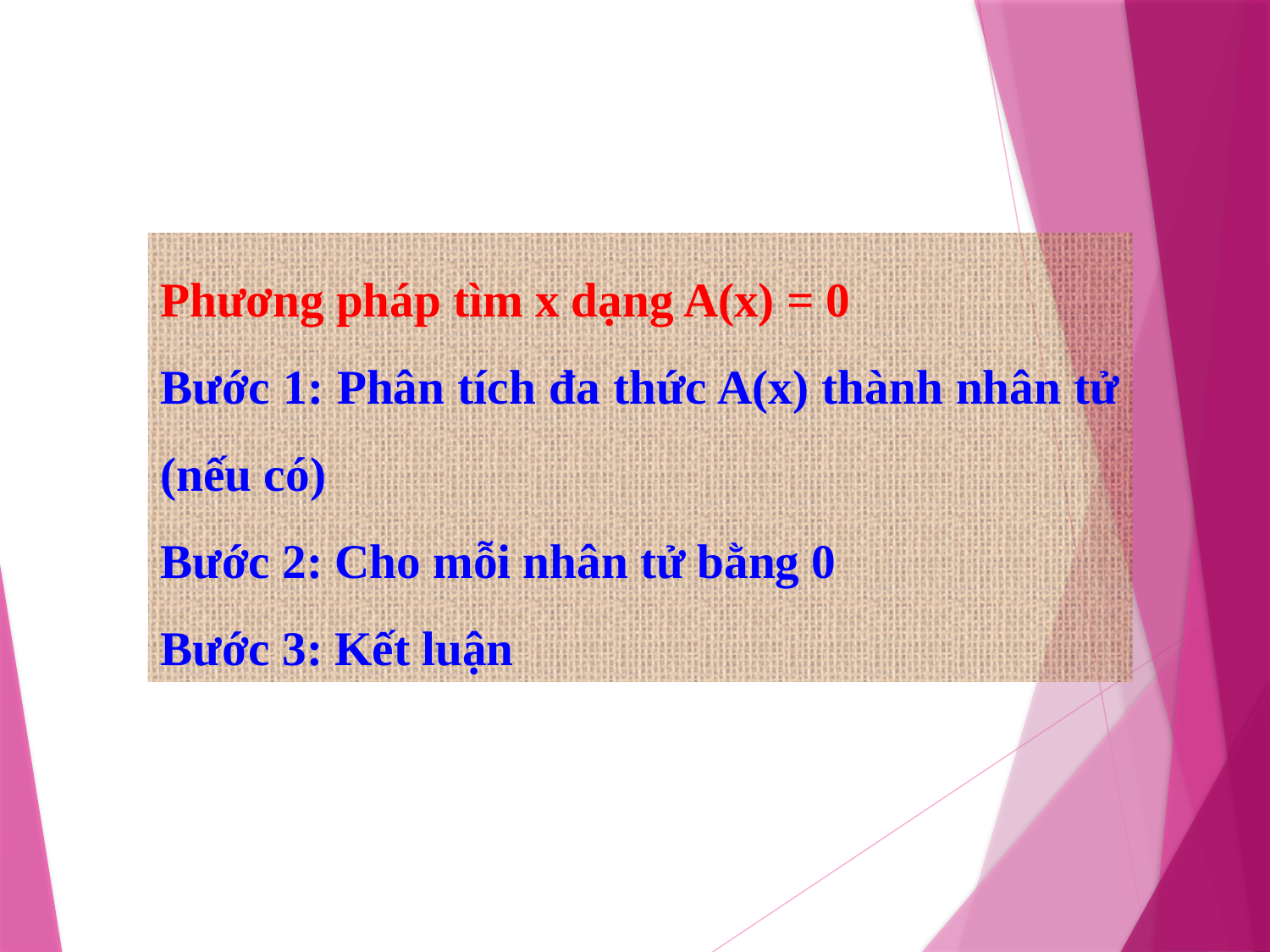

Phương pháp tìm x dạng A(x) = 0
Bước 1: Phân tích đa thức A(x) thành nhân tử (nếu có)
Bước 2: Cho mỗi nhân tử bằng 0
Bước 3: Kết luận